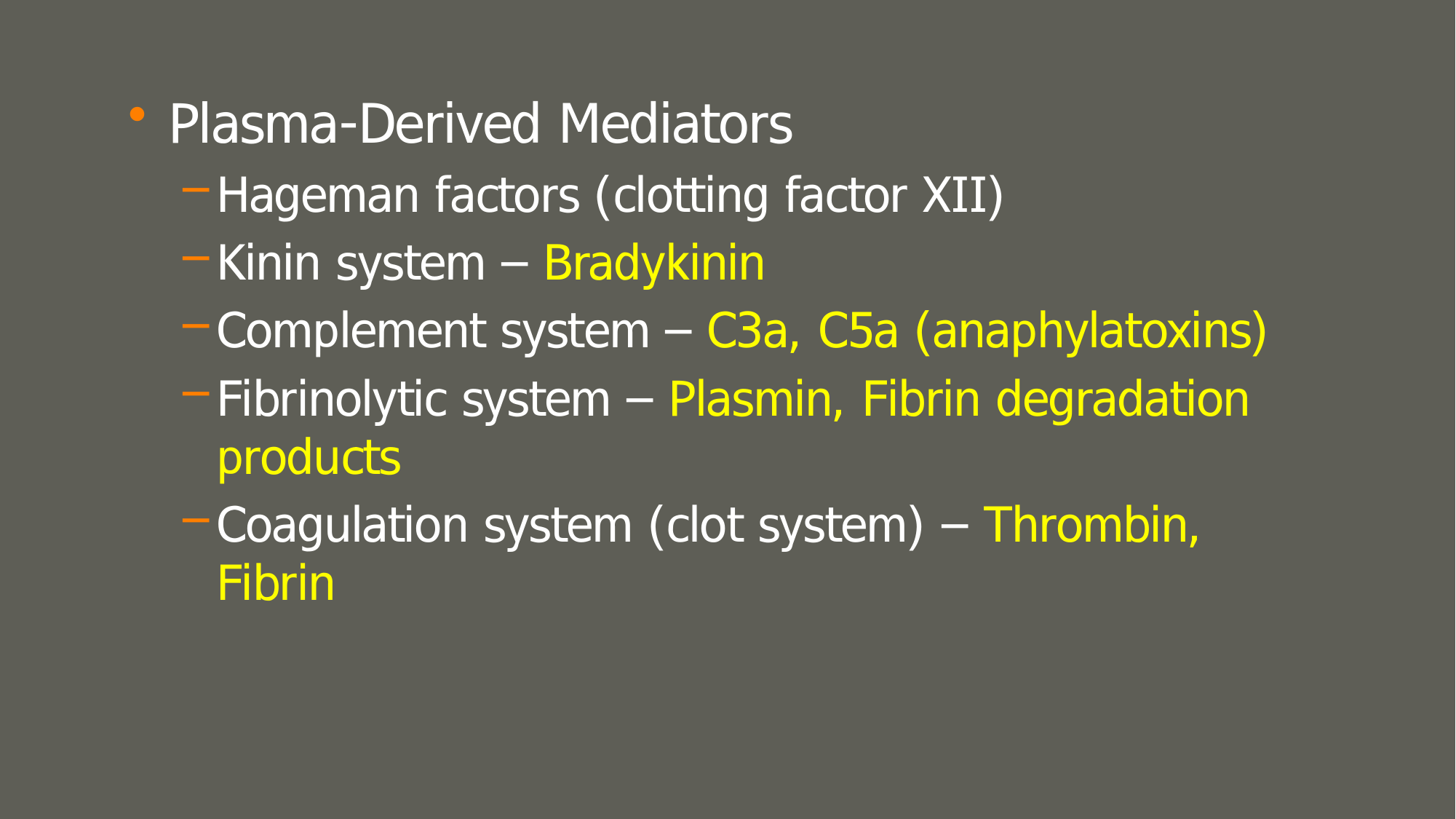

Plasma-Derived Mediators
Hageman factors (clotting factor XII)
Kinin system – Bradykinin
Complement system – C3a, C5a (anaphylatoxins)
Fibrinolytic system – Plasmin, Fibrin degradation products
Coagulation system (clot system) – Thrombin, Fibrin